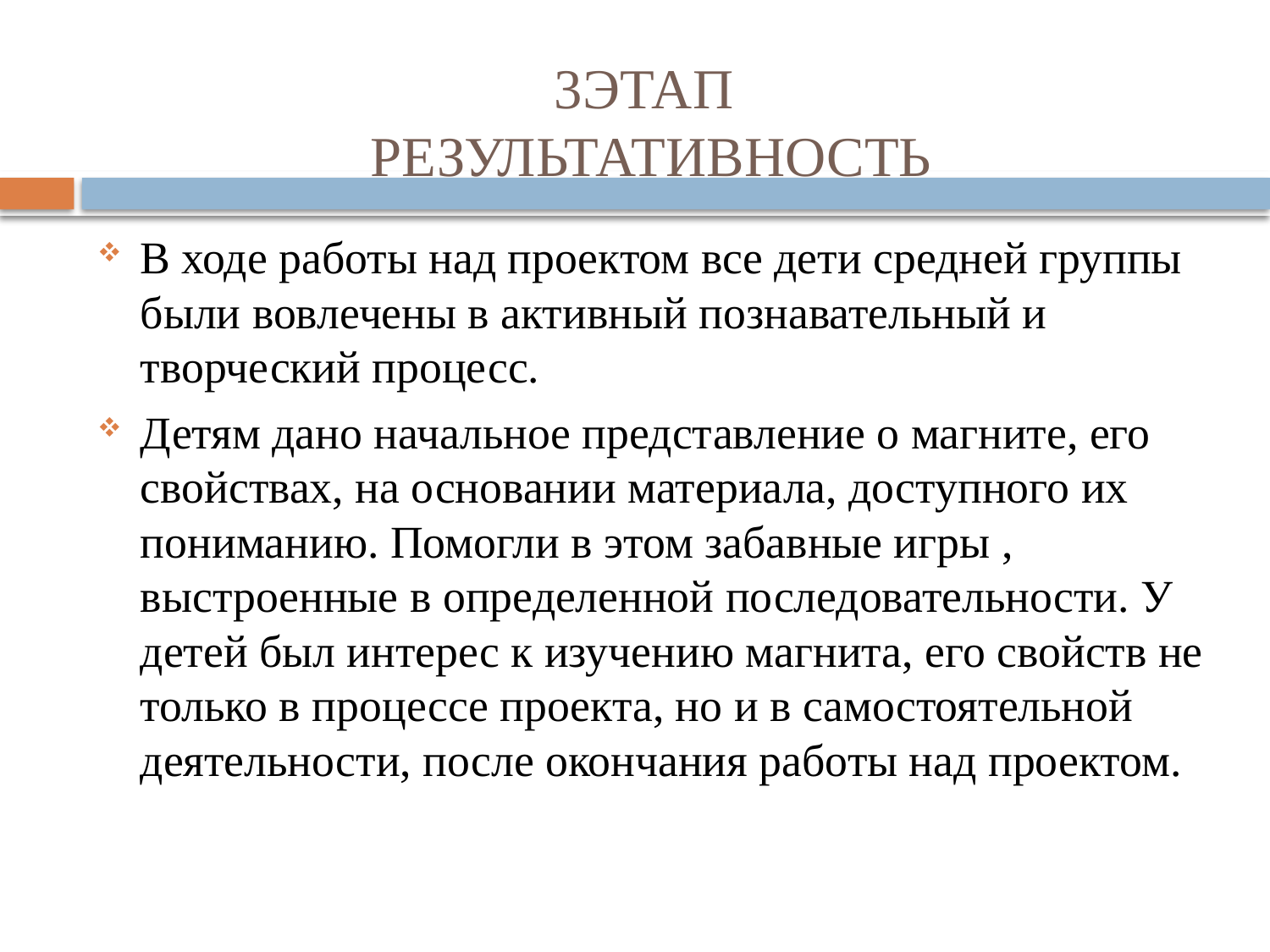

# 3ЭТАП РЕЗУЛЬТАТИВНОСТЬ
В ходе работы над проектом все дети средней группы были вовлечены в активный познавательный и творческий процесс.
Детям дано начальное представление о магните, его свойствах, на основании материала, доступного их пониманию. Помогли в этом забавные игры , выстроенные в определенной последовательности. У детей был интерес к изучению магнита, его свойств не только в процессе проекта, но и в самостоятельной деятельности, после окончания работы над проектом.